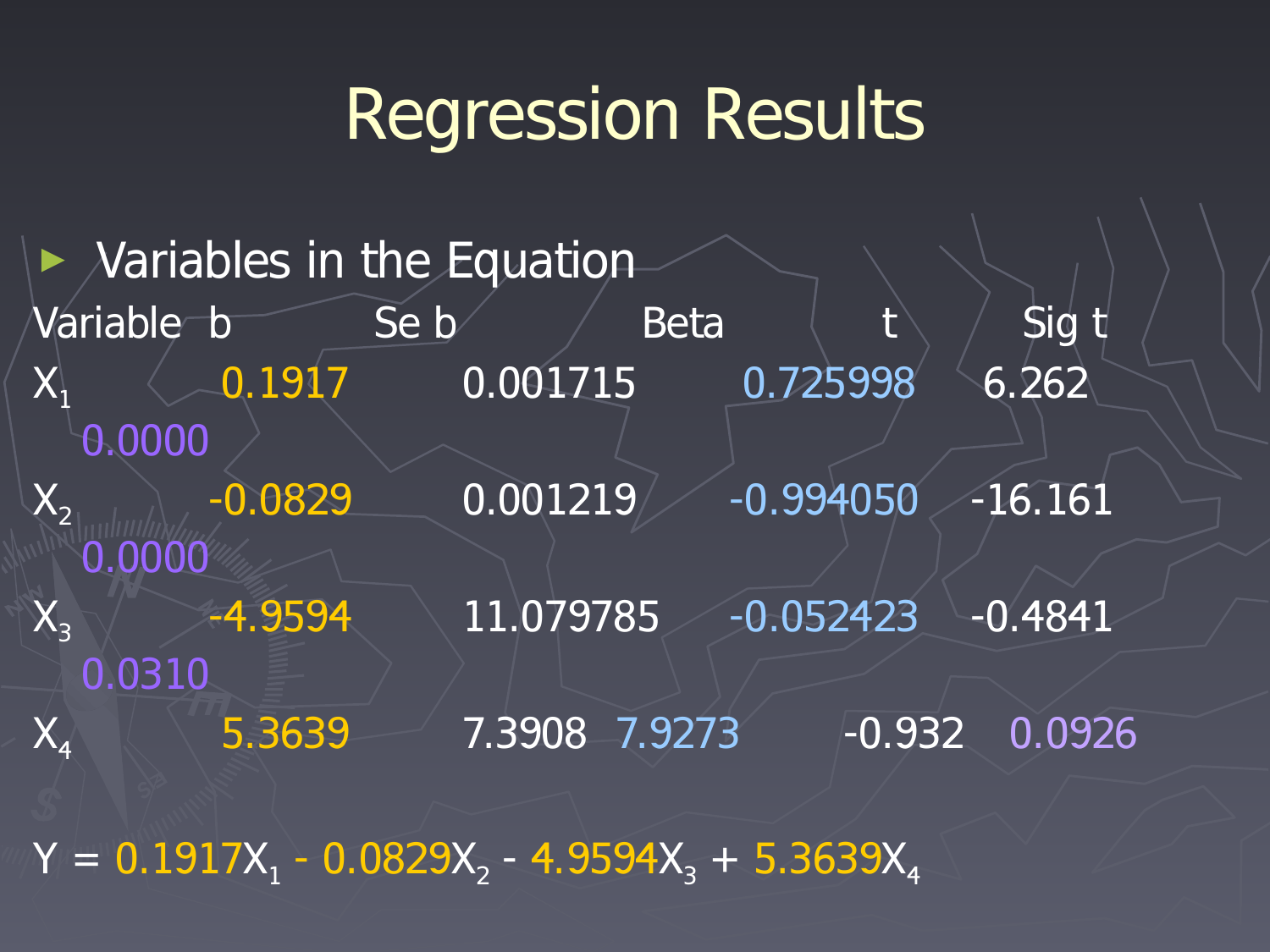

# Regression Results
 Variables in the Equation
Variable	b	   Se b		    Beta	   t	    Sig t
X1  	 0.1917 	0.001715	  0.725998	 6.262    0.0000
X2   	-0.0829	0.001219	 -0.994050	-16.161  0.0000
X3   	-4.9594	11.079785	 -0.052423	-0.4841  0.0310
X4 	 5.3639	7.3908	  7.9273	-0.932	   0.0926

Y = 0.1917X1 - 0.0829X2 - 4.9594X3 + 5.3639X4